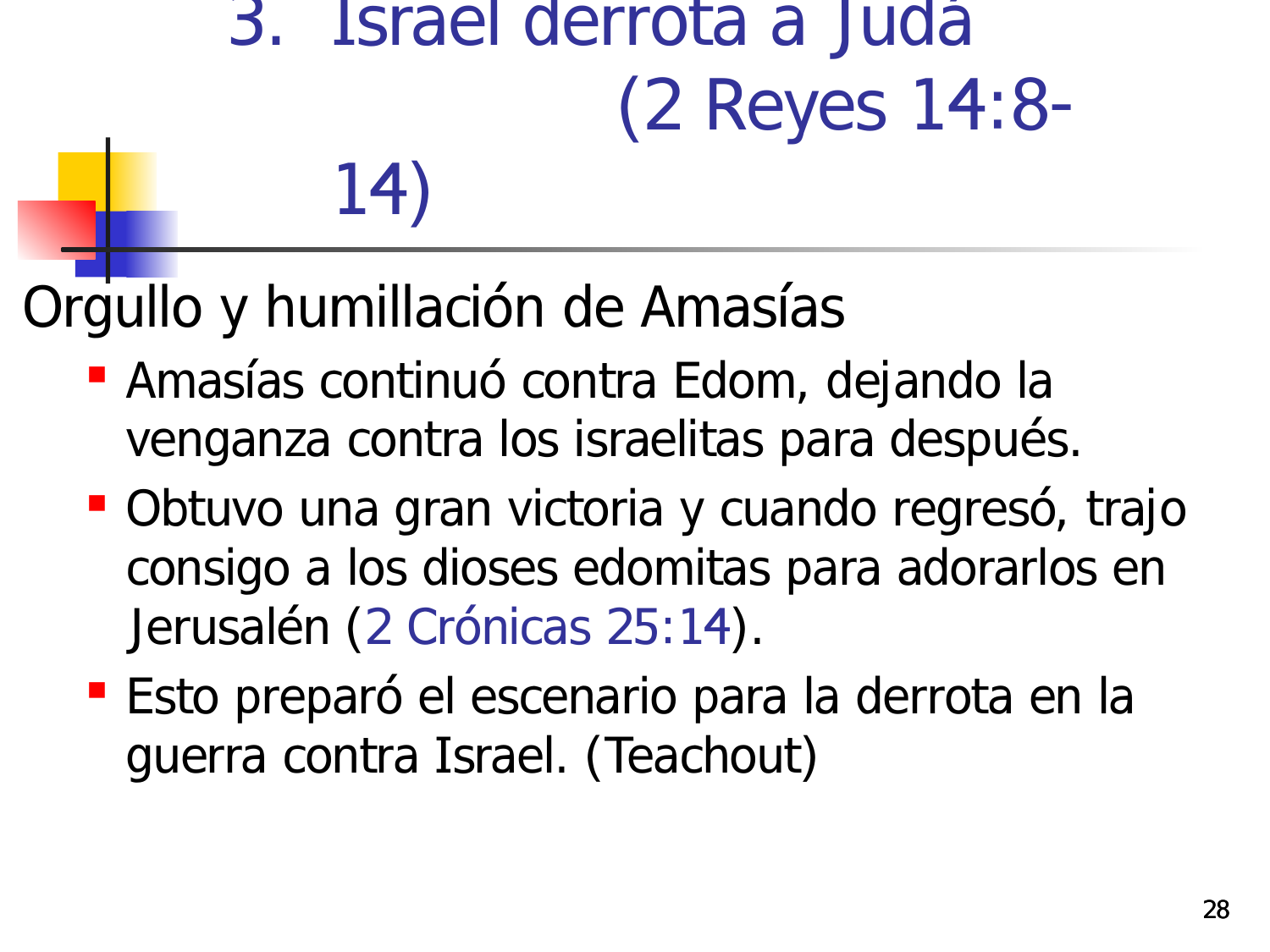

# Israel derrota a Judá                      (2 Reyes 14:8-14)
Orgullo y humillación de Amasías
Amasías continuó contra Edom, dejando la venganza contra los israelitas para después.
Obtuvo una gran victoria y cuando regresó, trajo consigo a los dioses edomitas para adorarlos en Jerusalén (2 Crónicas 25:14).
Esto preparó el escenario para la derrota en la guerra contra Israel. (Teachout)

28
28